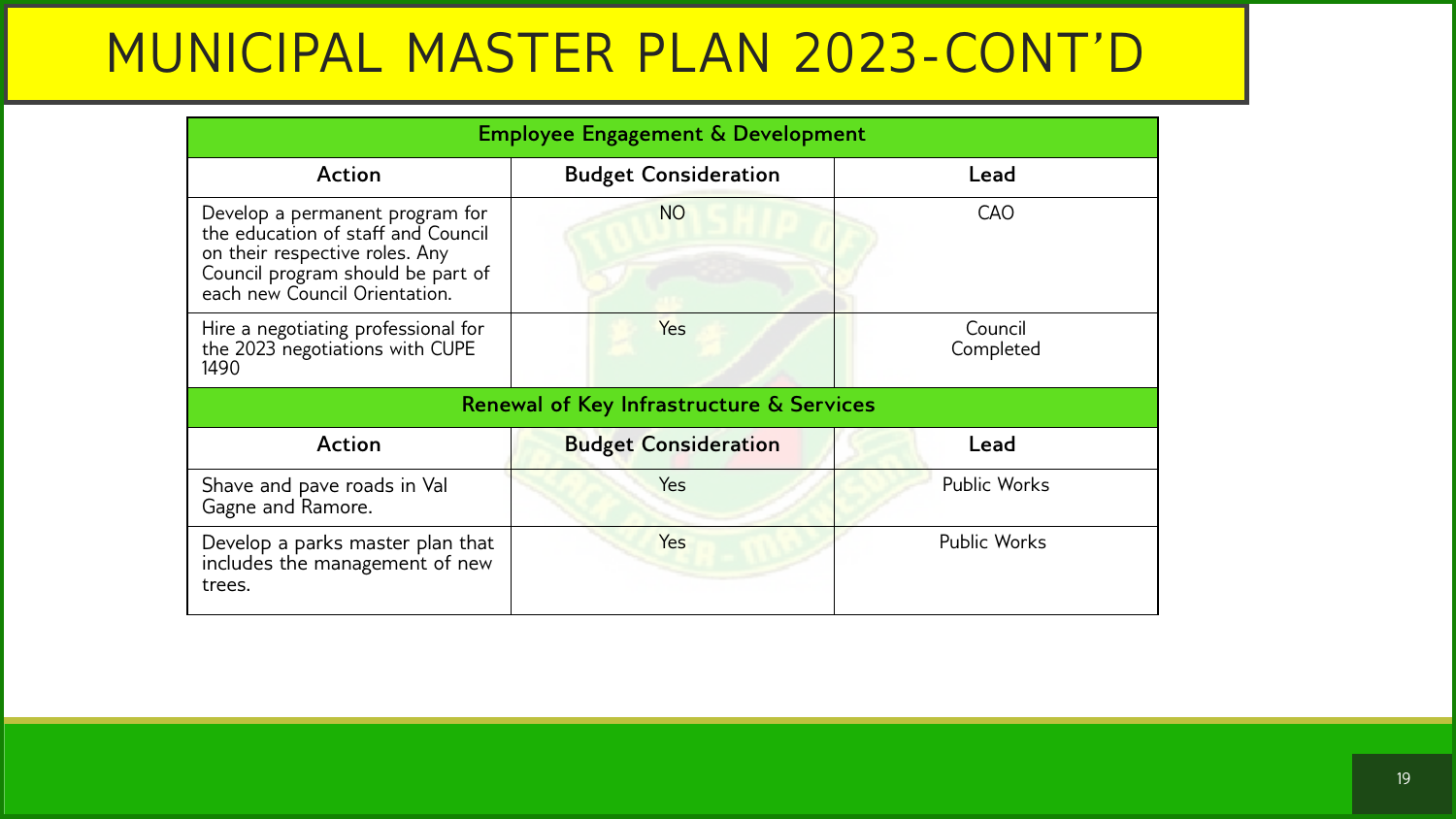

Municipal Master plan 2023-Cont’d
| Employee Engagement & Development |  |  |
| --- | --- | --- |
| Action | Budget Consideration | Lead |
| Develop a permanent program for the education of staff and Council on their respective roles. Any Council program should be part of each new Council Orientation. | NO | CAO |
| Hire a negotiating professional for the 2023 negotiations with CUPE 1490 | Yes | Council Completed |
| Renewal of Key Infrastructure & Services |  |  |
| Action | Budget Consideration | Lead |
| Shave and pave roads in Val Gagne and Ramore. | Yes | Public Works |
| Develop a parks master plan that includes the management of new trees. | Yes | Public Works |

19